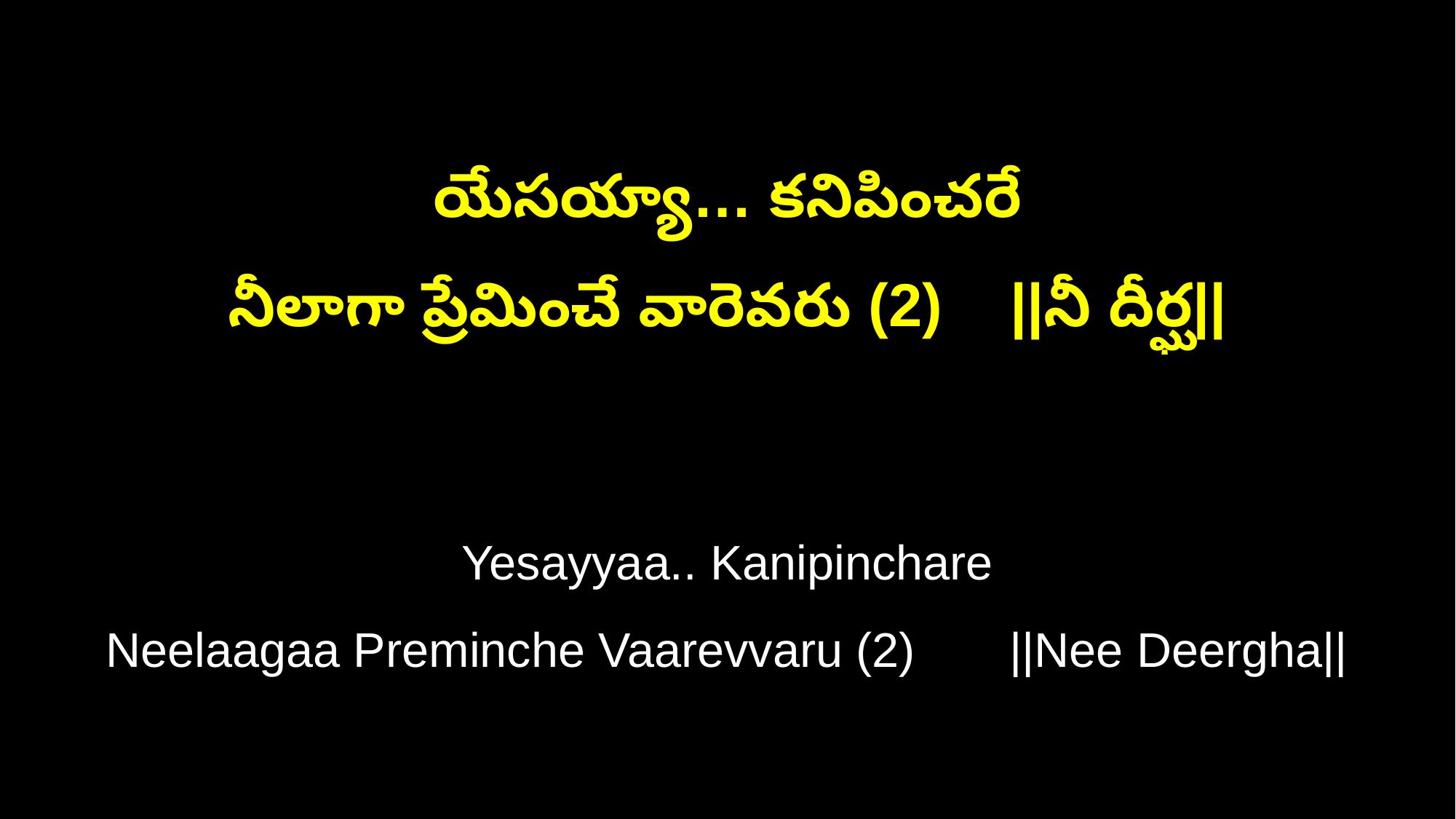

యేసయ్యా… కనిపించరే
నీలాగా ప్రేమించే వారెవరు (2)    ||నీ దీర్ఘ||
Yesayyaa.. Kanipinchare
Neelaagaa Preminche Vaarevvaru (2)       ||Nee Deergha||